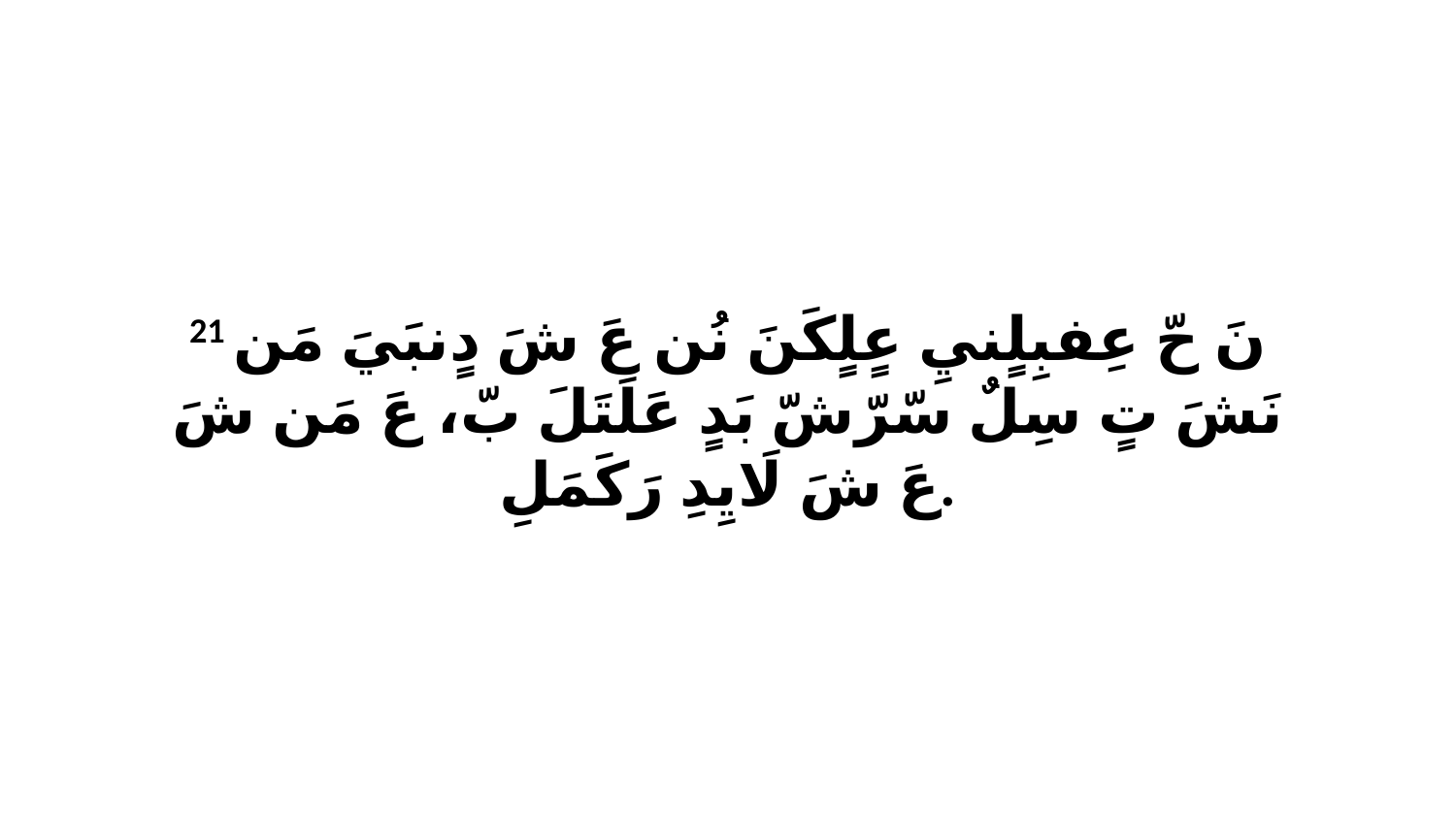

21 نَ حّ عِفبِلٍنيِ عٍلٍكَنَ نُن عَ شَ دٍنبَيَ مَن نَشَ تٍ سِلٌ سّرّشّ بَدٍ عَلَتَلَ بّ، عَ مَن شَ عَ شَ لَايِدِ رَكَمَلِ.